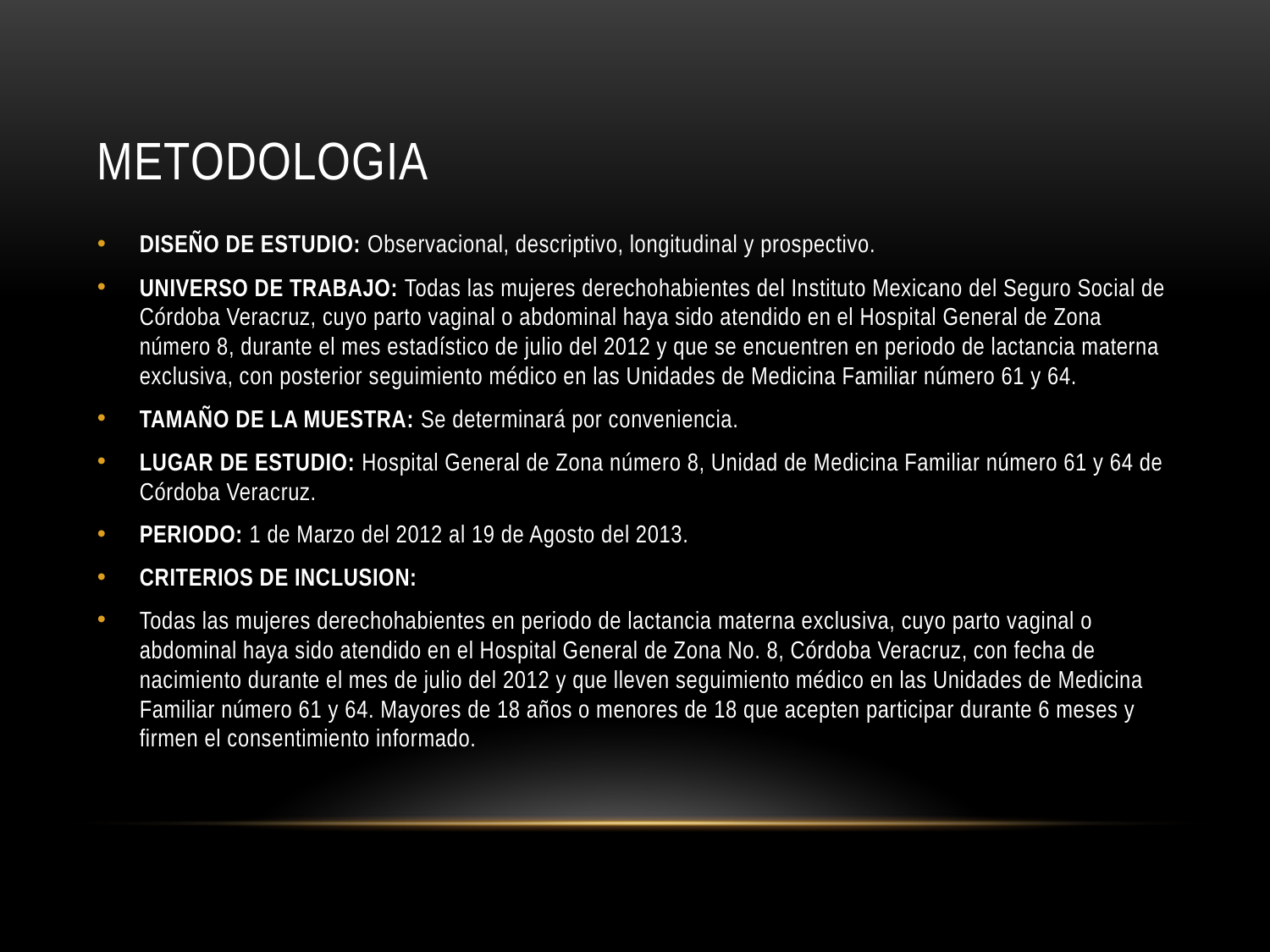

# Metodologia
DISEÑO DE ESTUDIO: Observacional, descriptivo, longitudinal y prospectivo.
UNIVERSO DE TRABAJO: Todas las mujeres derechohabientes del Instituto Mexicano del Seguro Social de Córdoba Veracruz, cuyo parto vaginal o abdominal haya sido atendido en el Hospital General de Zona número 8, durante el mes estadístico de julio del 2012 y que se encuentren en periodo de lactancia materna exclusiva, con posterior seguimiento médico en las Unidades de Medicina Familiar número 61 y 64.
TAMAÑO DE LA MUESTRA: Se determinará por conveniencia.
LUGAR DE ESTUDIO: Hospital General de Zona número 8, Unidad de Medicina Familiar número 61 y 64 de Córdoba Veracruz.
PERIODO: 1 de Marzo del 2012 al 19 de Agosto del 2013.
CRITERIOS DE INCLUSION:
Todas las mujeres derechohabientes en periodo de lactancia materna exclusiva, cuyo parto vaginal o abdominal haya sido atendido en el Hospital General de Zona No. 8, Córdoba Veracruz, con fecha de nacimiento durante el mes de julio del 2012 y que lleven seguimiento médico en las Unidades de Medicina Familiar número 61 y 64. Mayores de 18 años o menores de 18 que acepten participar durante 6 meses y firmen el consentimiento informado.